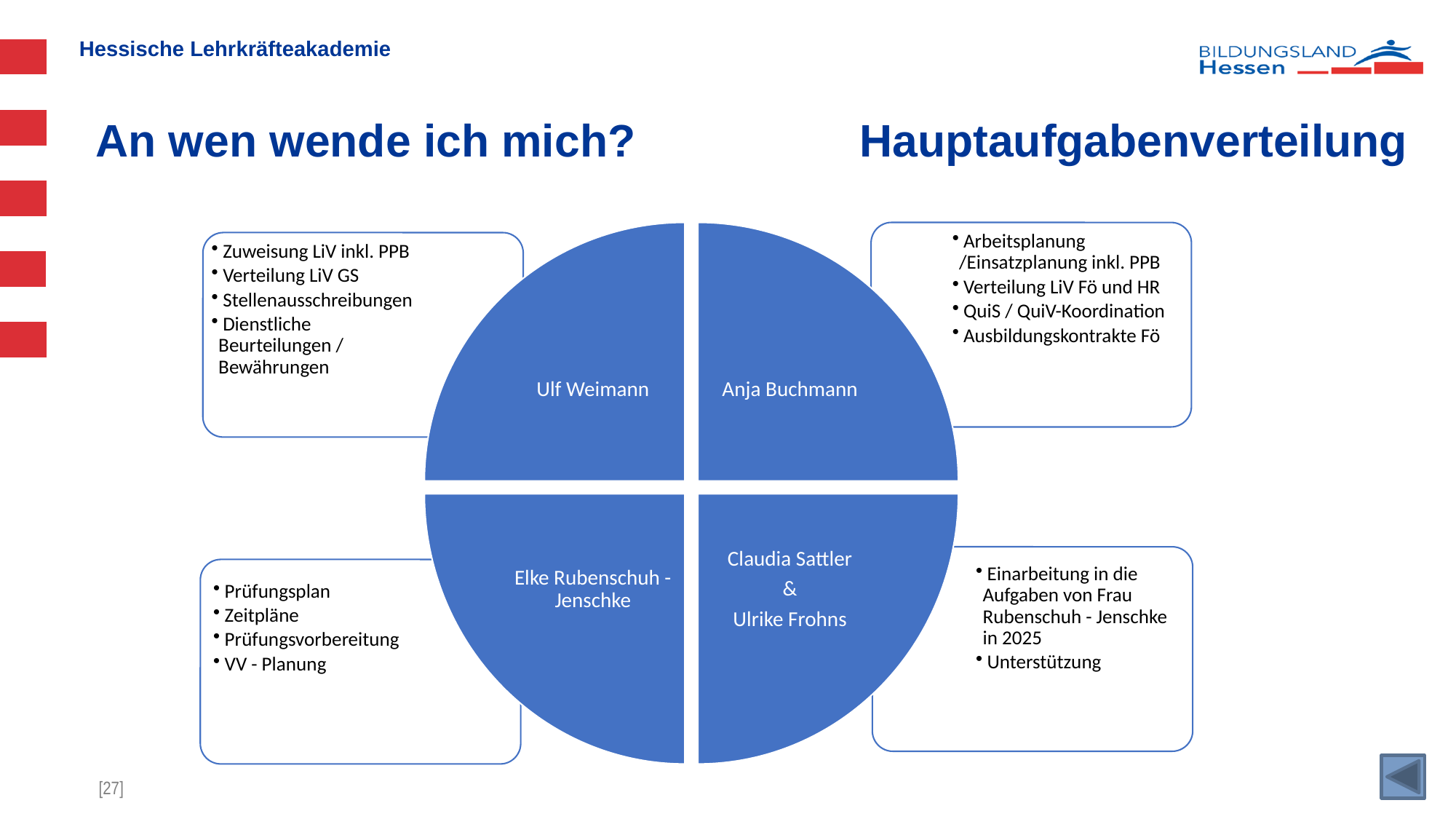

# An wen wende ich mich?			Hauptaufgabenverteilung

Ulf Weimann

Anja Buchmann

 Arbeitsplanung /Einsatzplanung inkl. PPB
 Verteilung LiV Fö und HR
 QuiS / QuiV-Koordination
 Ausbildungskontrakte Fö

 Zuweisung LiV inkl. PPB
 Verteilung LiV GS
 Stellenausschreibungen
 Dienstliche Beurteilungen / Bewährungen

Elke Rubenschuh - Jenschke

Claudia Sattler
&
Ulrike Frohns

 Einarbeitung in die Aufgaben von Frau Rubenschuh - Jenschke in 2025
 Unterstützung

 Prüfungsplan
 Zeitpläne
 Prüfungsvorbereitung
 VV - Planung

[27]